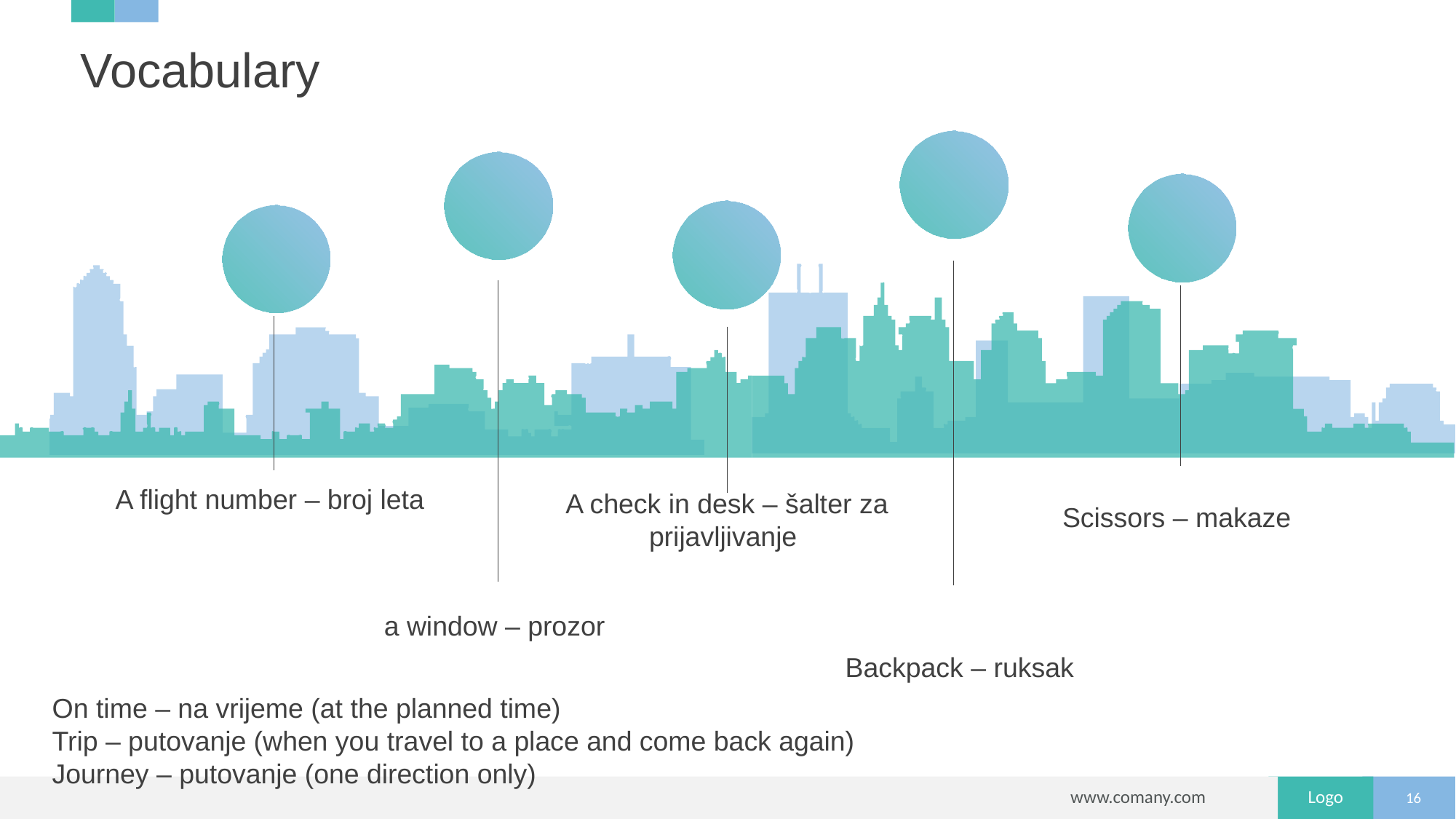

# Vocabulary

A flight number – broj leta
Scissors – makaze
A check in desk – šalter za prijavljivanje

a window – prozor
Backpack – ruksak
On time – na vrijeme (at the planned time)
Trip – putovanje (when you travel to a place and come back again)
Journey – putovanje (one direction only)
16